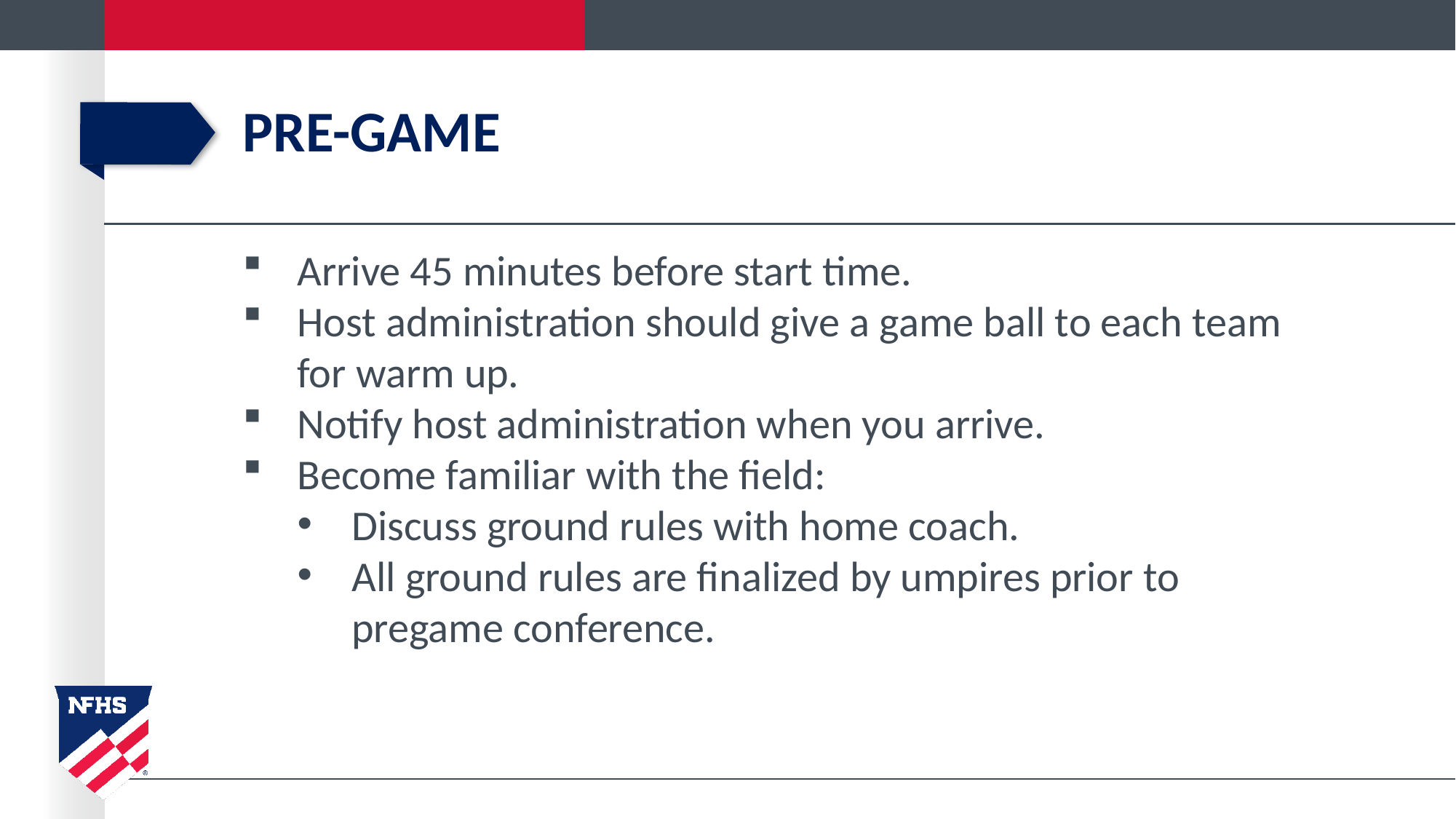

# pre-game
Arrive 45 minutes before start time.
Host administration should give a game ball to each team for warm up.
Notify host administration when you arrive.
Become familiar with the field:
Discuss ground rules with home coach.
All ground rules are finalized by umpires prior to pregame conference.